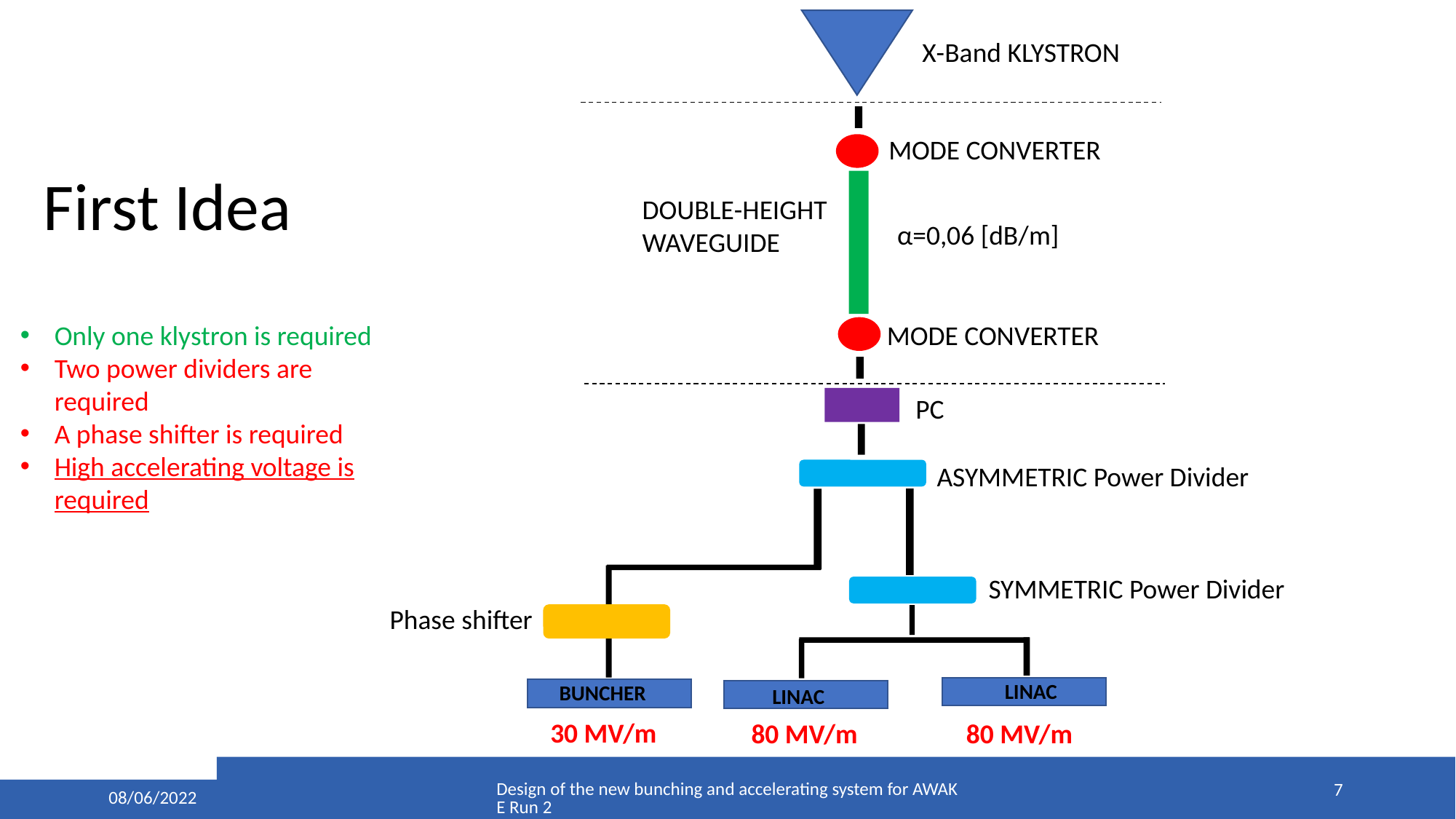

X-Band KLYSTRON

MODE CONVERTER

First Idea

DOUBLE-HEIGHT WAVEGUIDE
α=0,06 [dB/m]
Only one klystron is required
Two power dividers are required
A phase shifter is required
High accelerating voltage is required

MODE CONVERTER

PC

ASYMMETRIC Power Divider

SYMMETRIC Power Divider

Phase shifter

LINAC
BUNCHER
LINAC

30 MV/m
80 MV/m
80 MV/m
Design of the new bunching and accelerating system for AWAKE Run 2
7
08/06/2022